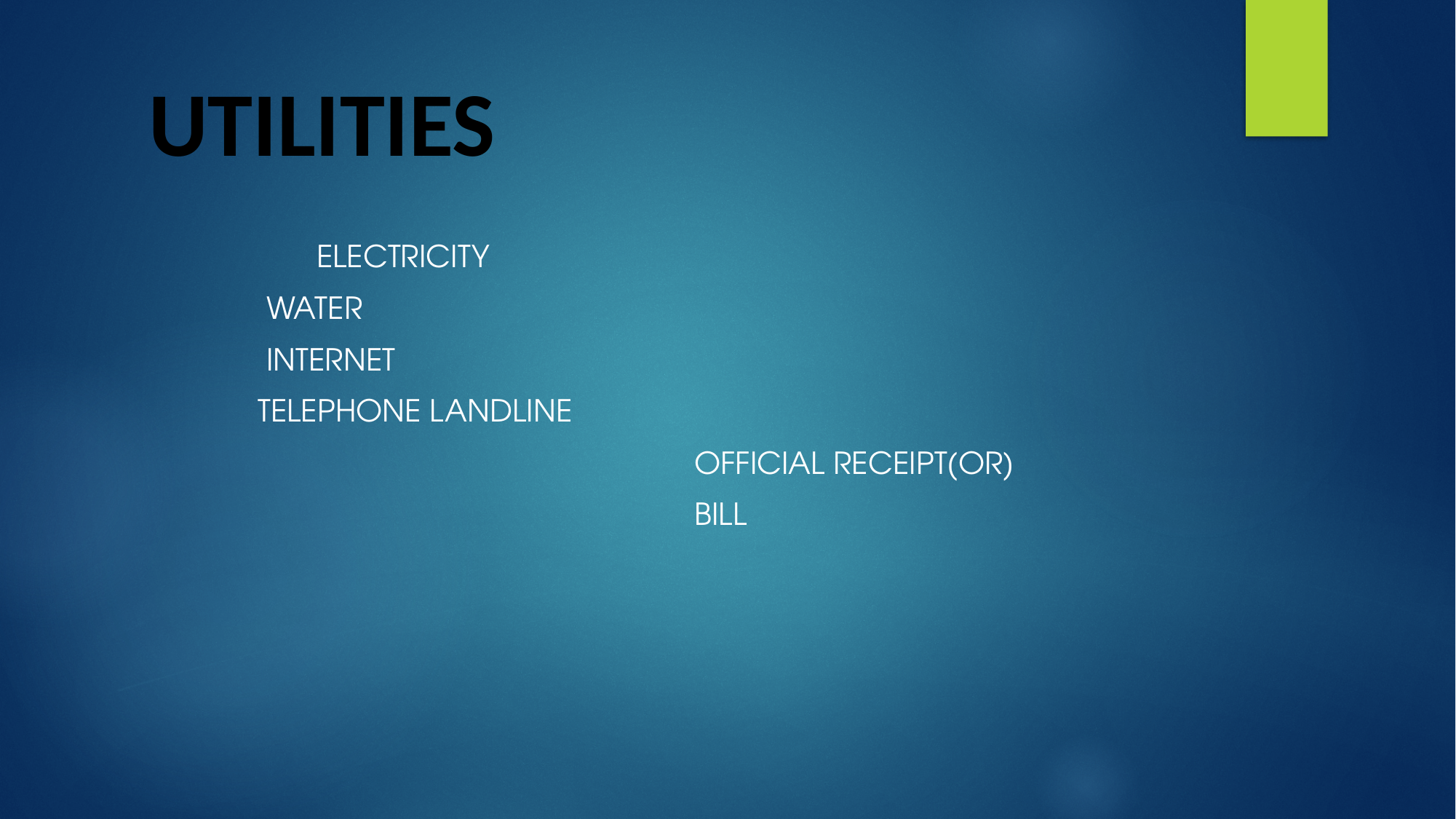

# UTILITIES

	       ELECTRICITY
         	 WATER
         	 INTERNET
             	TELEPHONE LANDLINE
					OFFICIAL RECEIPT(or)
					BILL